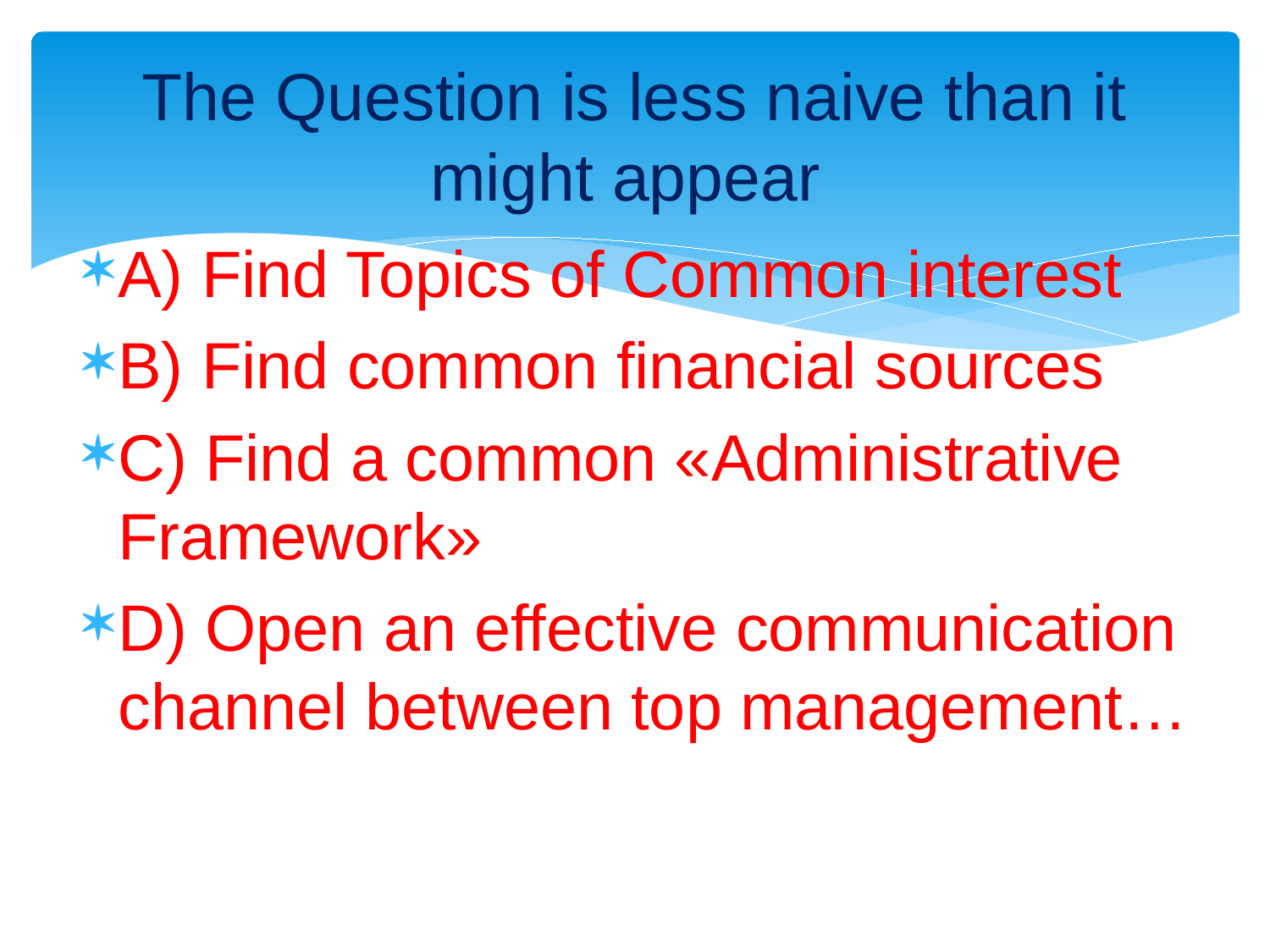

# The Question is less naive than it might appear

A) Find Topics of Common interest
B) Find common financial sources
C) Find a common «Administrative Framework»
D) Open an effective communication channel between top management…